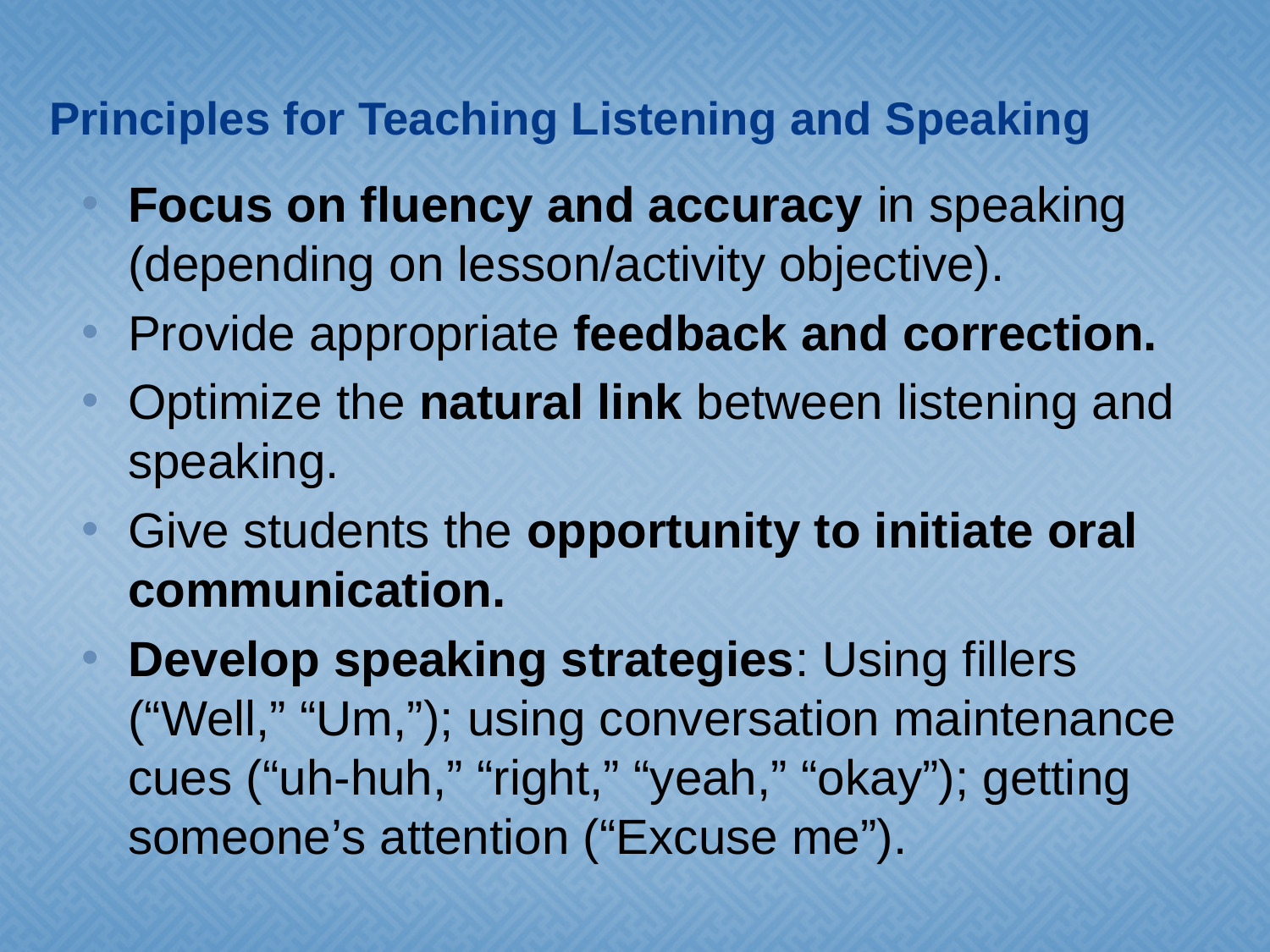

# Principles for Teaching Listening and Speaking

Focus on fluency and accuracy in speaking (depending on lesson/activity objective).
Provide appropriate feedback and correction.
Optimize the natural link between listening and speaking.
Give students the opportunity to initiate oral communication.
Develop speaking strategies: Using fillers (“Well,” “Um,”); using conversation maintenance cues (“uh-huh,” “right,” “yeah,” “okay”); getting someone’s attention (“Excuse me”).